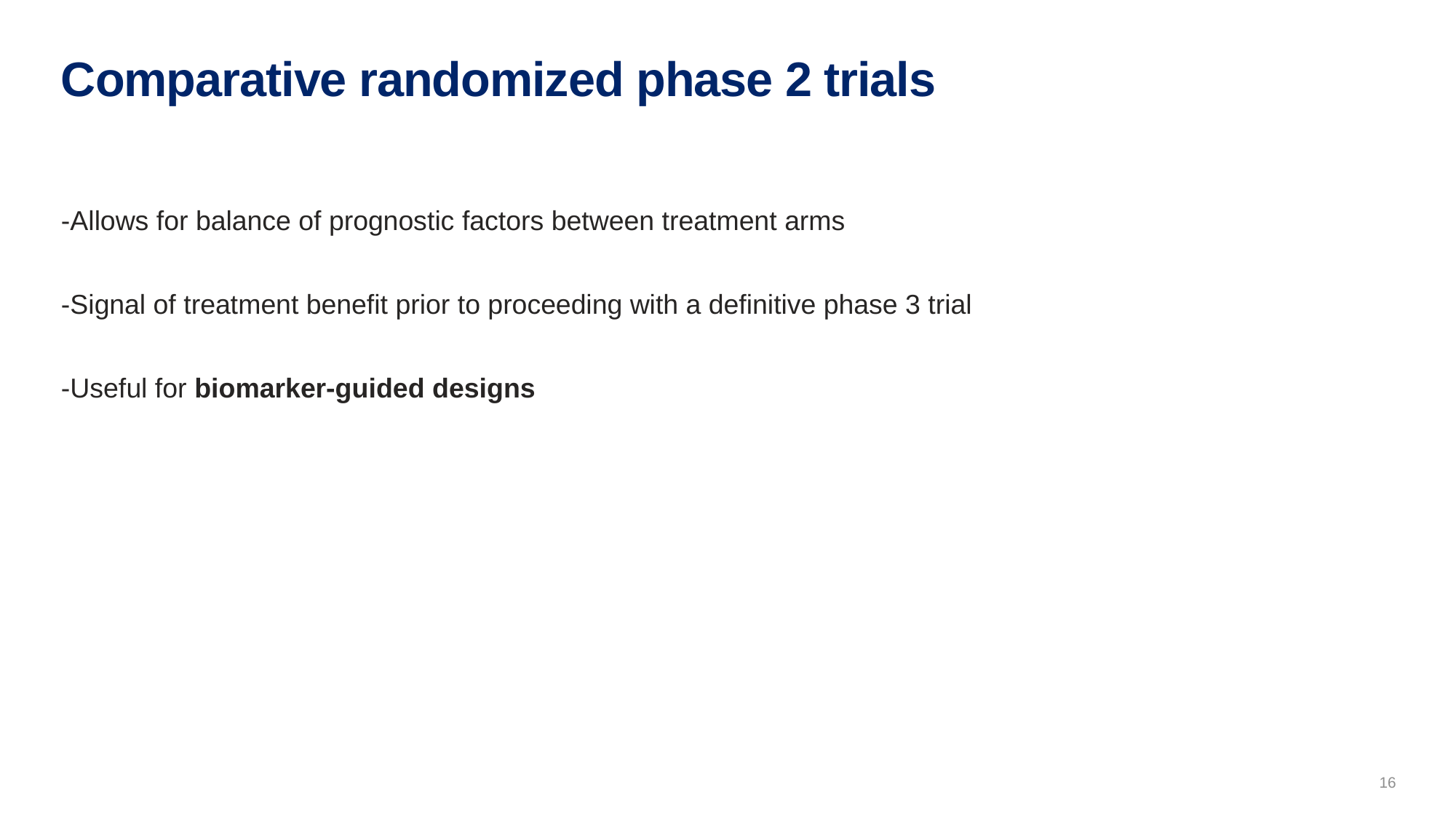

# Comparative randomized phase 2 trials
-Allows for balance of prognostic factors between treatment arms

-Signal of treatment benefit prior to proceeding with a definitive phase 3 trial

-Useful for biomarker-guided designs

16